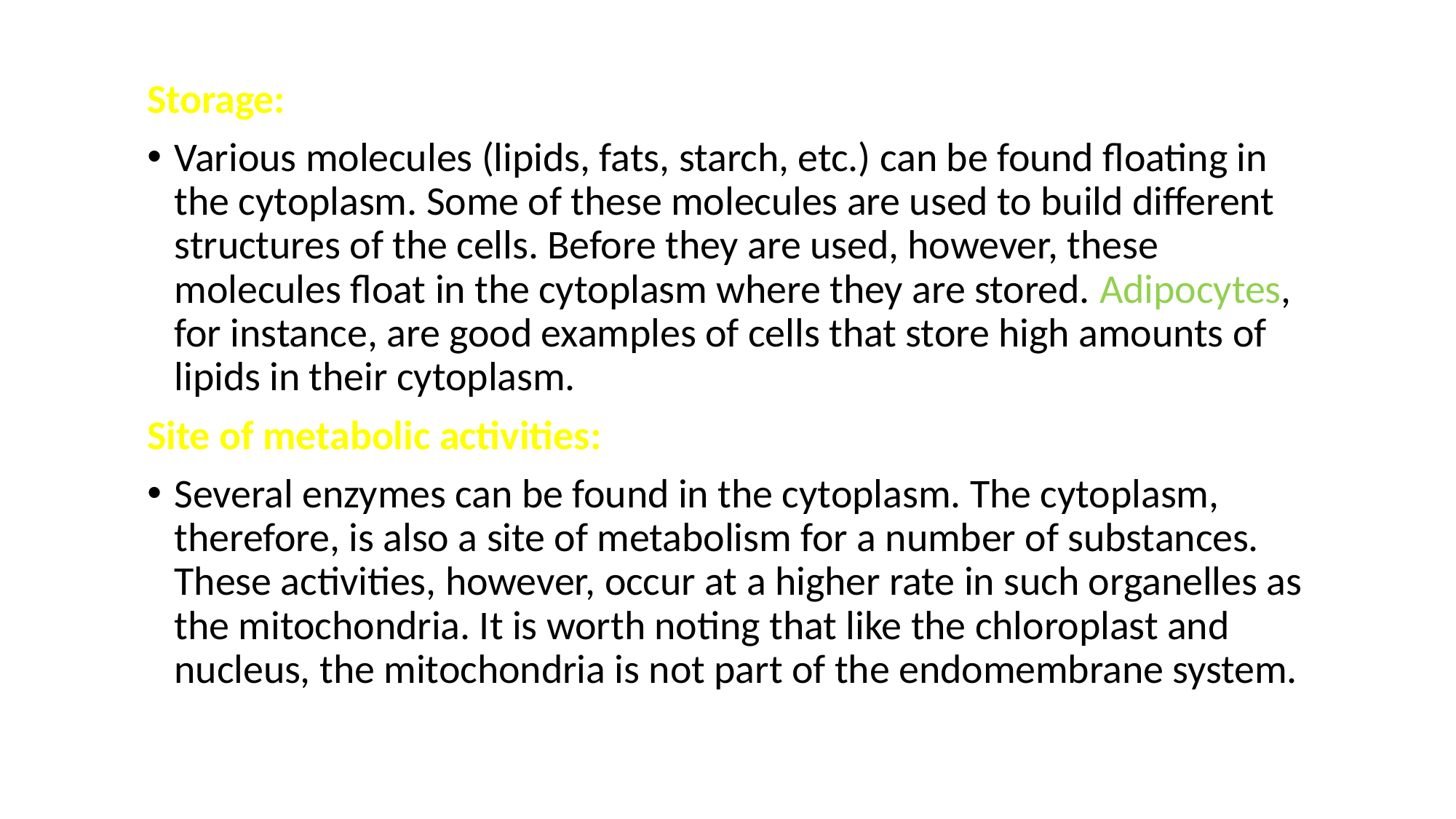

Storage:
Various molecules (lipids, fats, starch, etc.) can be found floating in the cytoplasm. Some of these molecules are used to build different structures of the cells. Before they are used, however, these molecules float in the cytoplasm where they are stored. Adipocytes, for instance, are good examples of cells that store high amounts of lipids in their cytoplasm.
Site of metabolic activities:
Several enzymes can be found in the cytoplasm. The cytoplasm, therefore, is also a site of metabolism for a number of substances. These activities, however, occur at a higher rate in such organelles as the mitochondria. It is worth noting that like the chloroplast and nucleus, the mitochondria is not part of the endomembrane system.